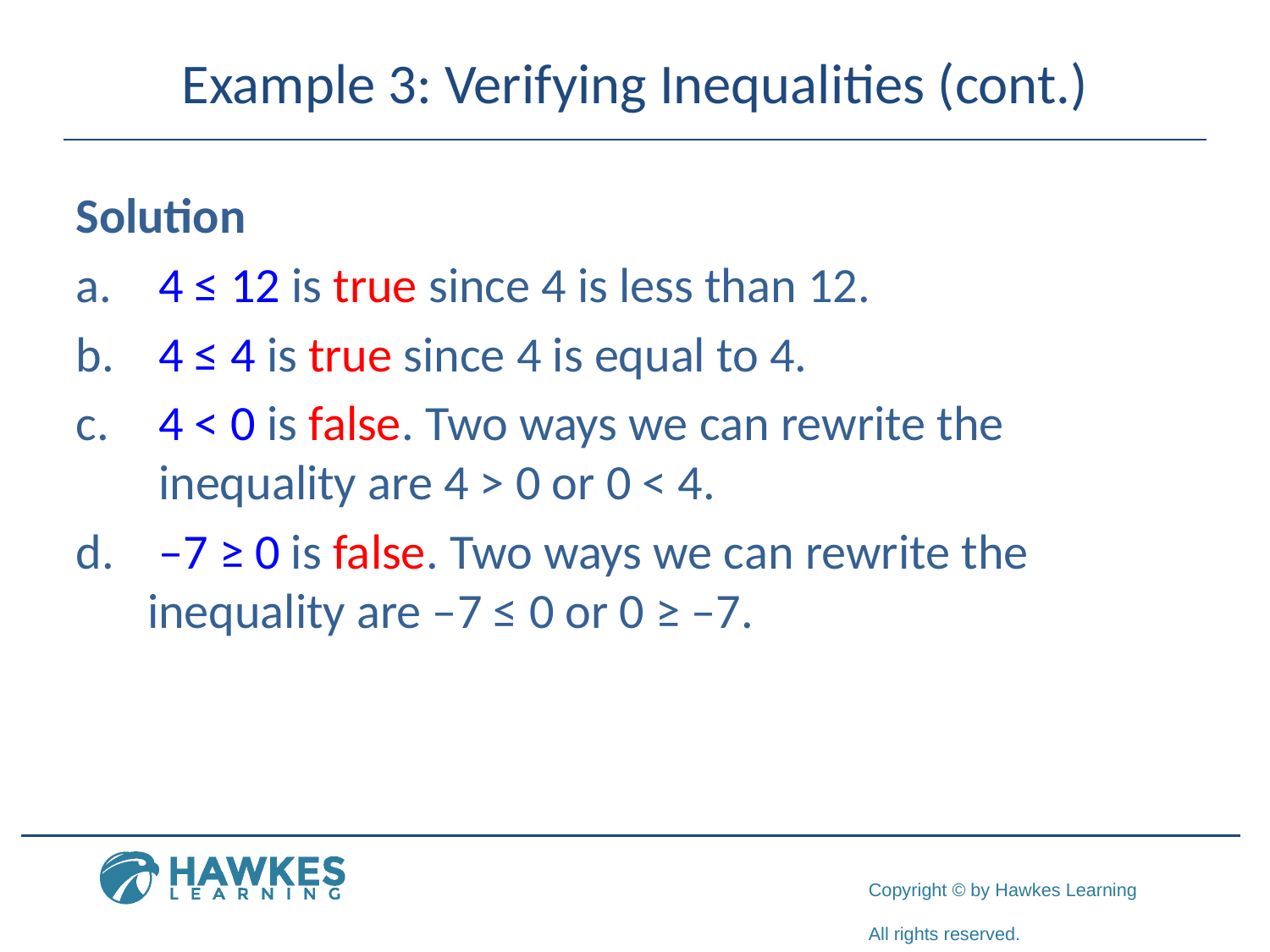

# Example 3: Verifying Inequalities (cont.)
Solution
 4 ≤ 12 is true since 4 is less than 12.
 4 ≤ 4 is true since 4 is equal to 4.
 4 < 0 is false. Two ways we can rewrite the
 inequality are 4 > 0 or 0 < 4.
 –7 ≥ 0 is false. Two ways we can rewrite the inequality are –7 ≤ 0 or 0 ≥ –7.